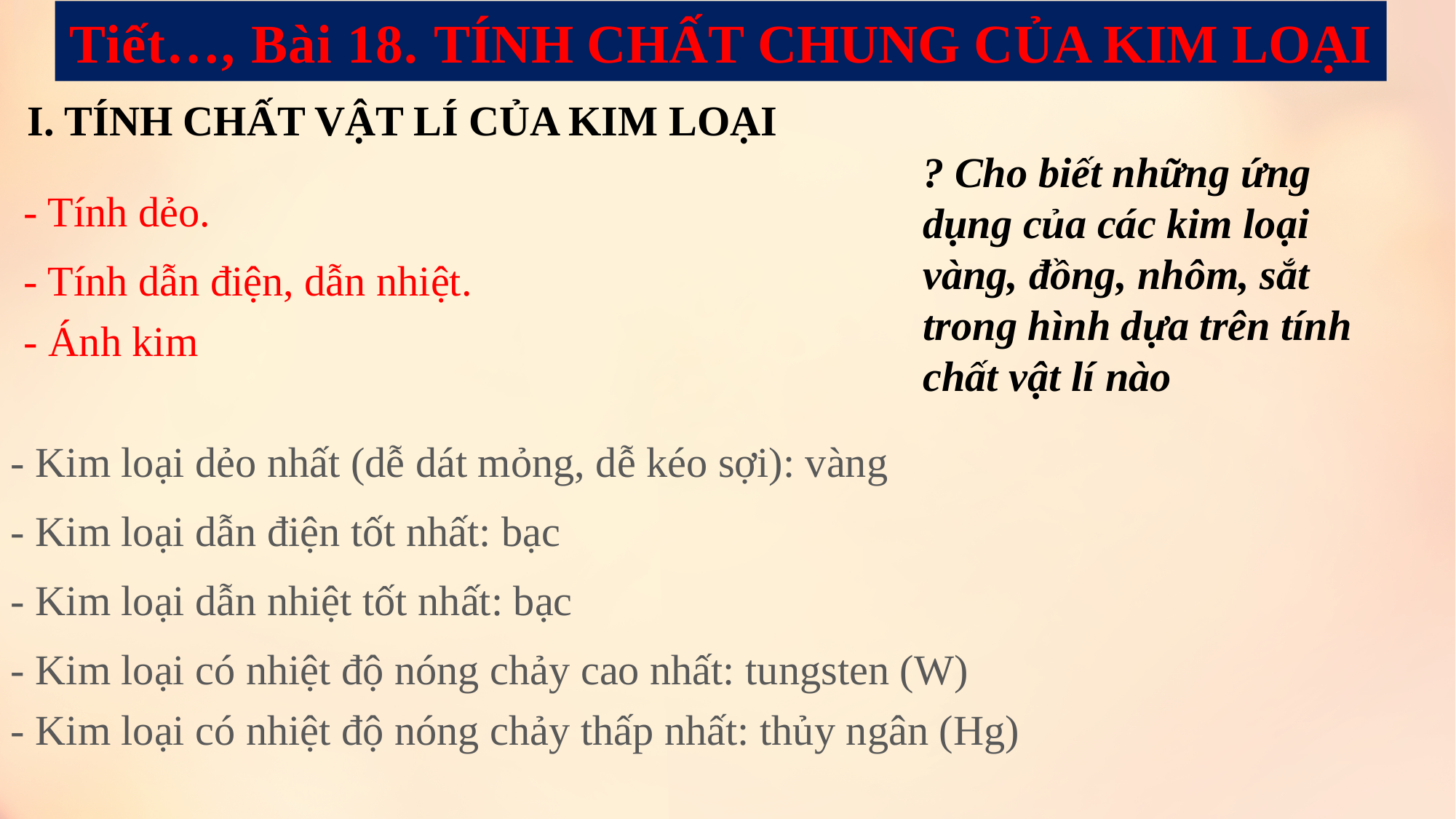

Tiết…, Bài 18. TÍNH CHẤT CHUNG CỦA KIM LOẠI
I. TÍNH CHẤT VẬT LÍ CỦA KIM LOẠI
? Cho biết những ứng dụng của các kim loại vàng, đồng, nhôm, sắt trong hình dựa trên tính chất vật lí nào
- Tính dẻo.
- Tính dẫn điện, dẫn nhiệt.
- Ánh kim
- Kim loại dẻo nhất (dễ dát mỏng, dễ kéo sợi): vàng
- Kim loại dẫn điện tốt nhất: bạc
- Kim loại dẫn nhiệt tốt nhất: bạc
- Kim loại có nhiệt độ nóng chảy cao nhất: tungsten (W)
- Kim loại có nhiệt độ nóng chảy thấp nhất: thủy ngân (Hg)